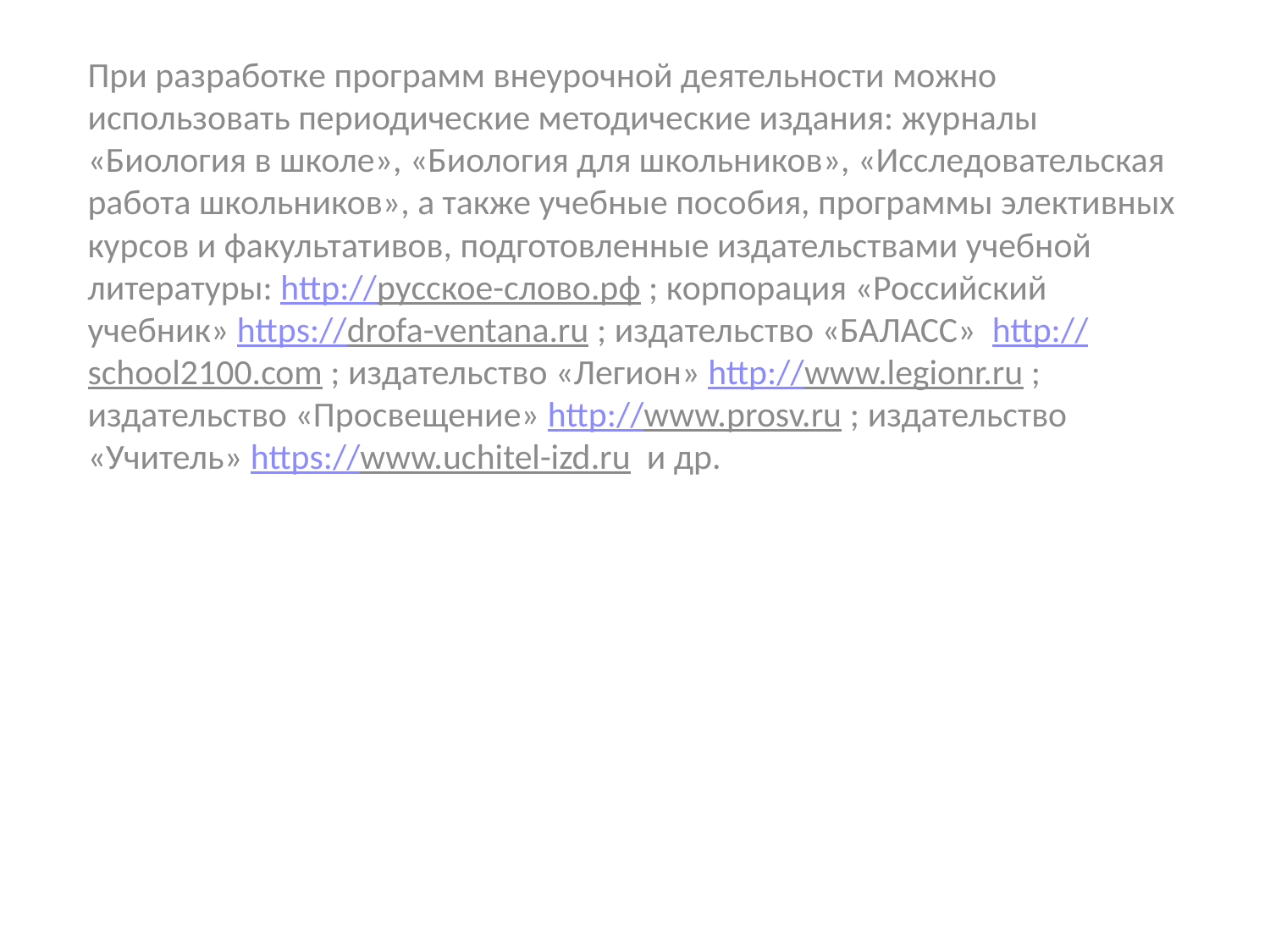

#
При разработке программ внеурочной деятельности можно использовать периодические методические издания: журналы «Биология в школе», «Биология для школьников», «Исследовательская работа школьников», а также учебные пособия, программы элективных курсов и факультативов, подготовленные издательствами учебной литературы: http://русское-слово.рф ; корпорация «Российский учебник» https://drofa-ventana.ru ; издательство «БАЛАСС»  http://school2100.com ; издательство «Легион» http://www.legionr.ru ; издательство «Просвещение» http://www.prosv.ru ; издательство «Учитель» https://www.uchitel-izd.ru  и др.